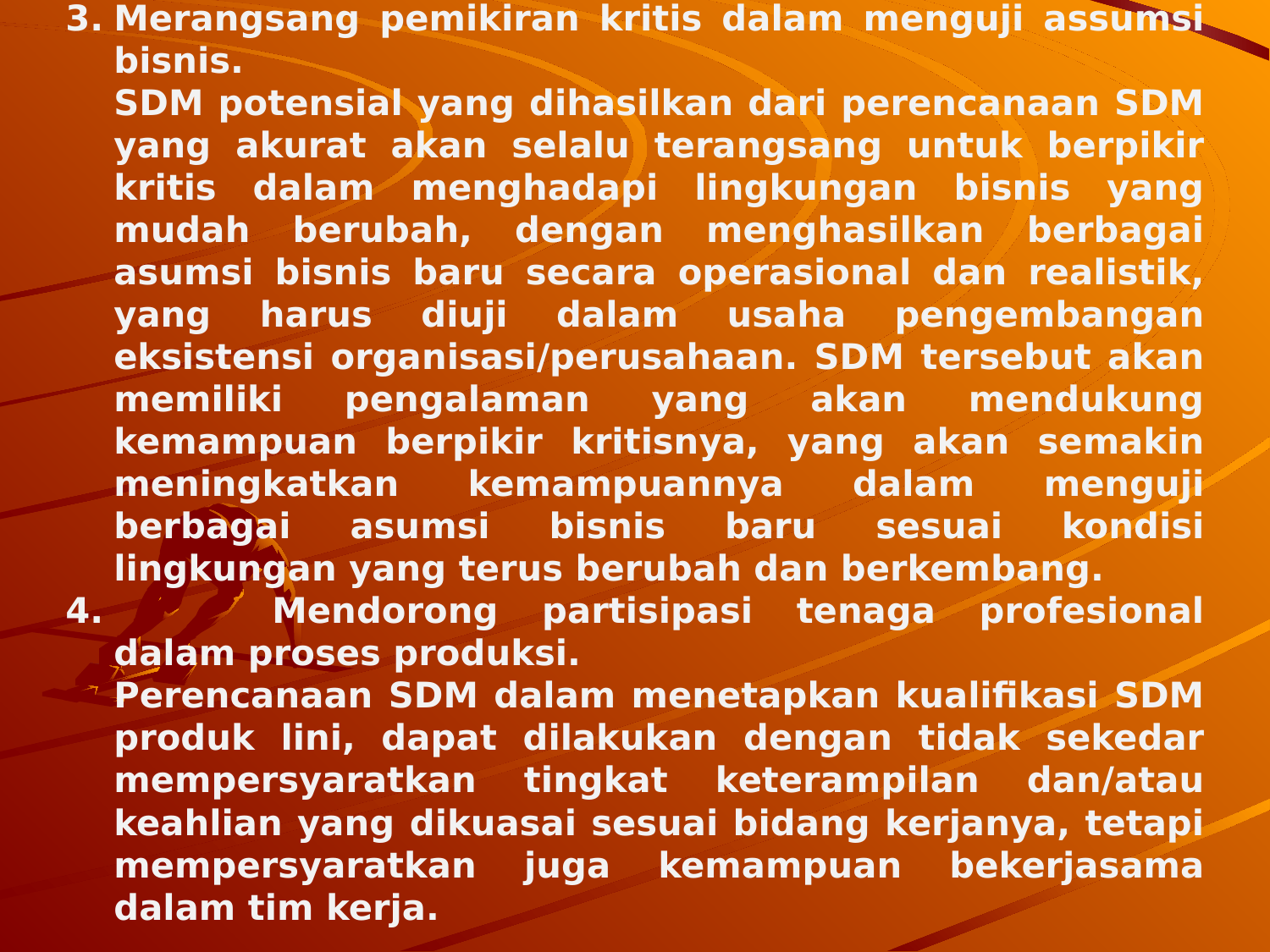

3.	Merangsang pemikiran kritis dalam menguji assumsi bisnis.
	SDM potensial yang dihasilkan dari perencanaan SDM yang akurat akan selalu terangsang untuk berpikir kritis dalam menghadapi lingkungan bisnis yang mudah berubah, dengan menghasilkan berbagai asumsi bisnis baru secara operasional dan realistik, yang harus diuji dalam usaha pengembangan eksistensi organisasi/perusahaan. SDM tersebut akan memiliki pengalaman yang akan mendukung kemampuan berpikir kritisnya, yang akan semakin meningkatkan kemampuannya dalam menguji berbagai asumsi bisnis baru sesuai kondisi lingkungan yang terus berubah dan berkembang.
4. 	Mendorong partisipasi tenaga profesional dalam proses produksi.
	Perencanaan SDM dalam menetapkan kualifikasi SDM produk lini, dapat dilakukan dengan tidak sekedar mempersyaratkan tingkat keterampilan dan/atau keahlian yang dikuasai sesuai bidang kerjanya, tetapi mempersyaratkan juga kemampuan bekerjasama dalam tim kerja.